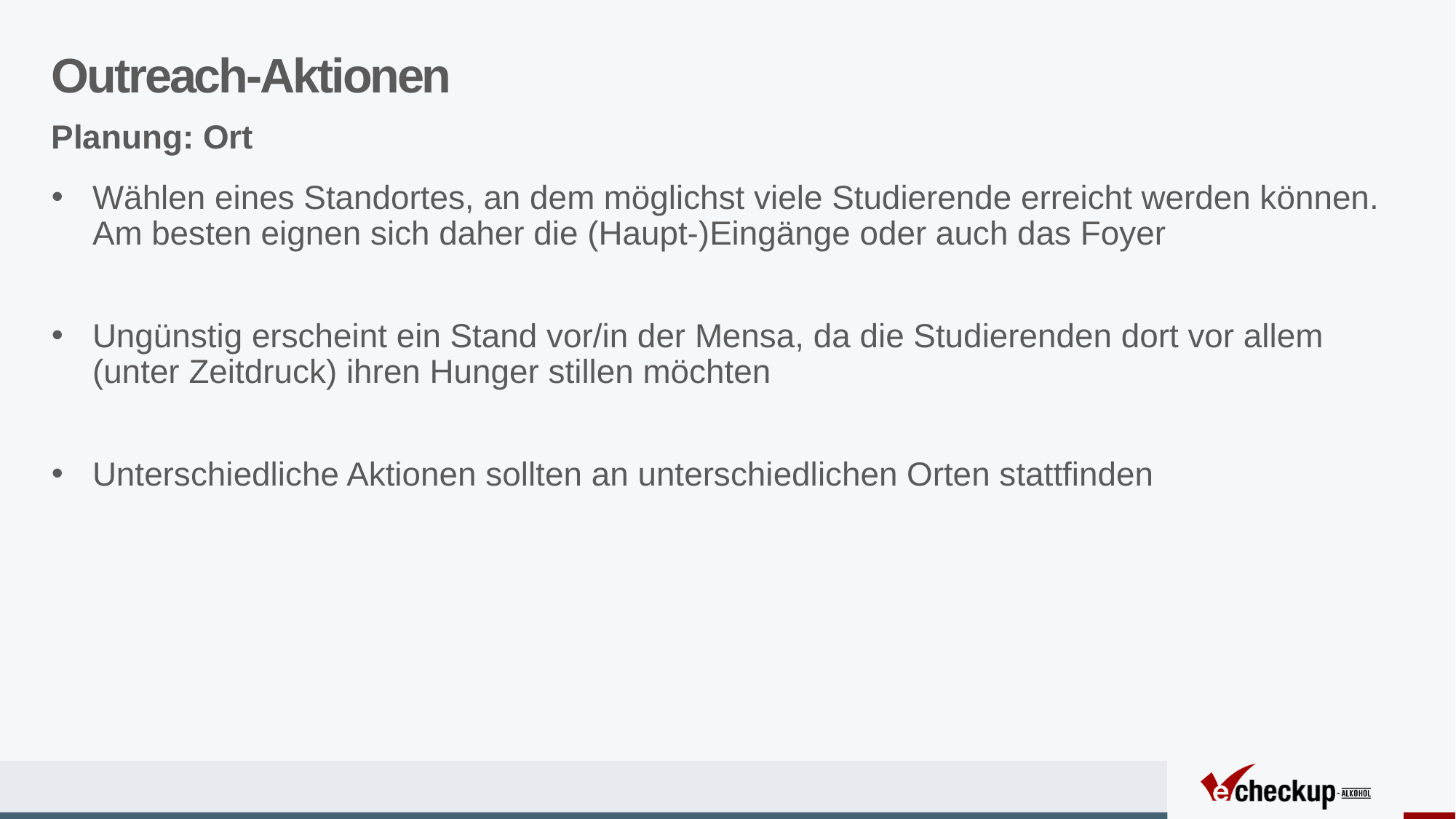

# Outreach-Aktionen
Planung: Ort
Wählen eines Standortes, an dem möglichst viele Studierende erreicht werden können. Am besten eignen sich daher die (Haupt-)Eingänge oder auch das Foyer

Ungünstig erscheint ein Stand vor/in der Mensa, da die Studierenden dort vor allem (unter Zeitdruck) ihren Hunger stillen möchten

Unterschiedliche Aktionen sollten an unterschiedlichen Orten stattfinden